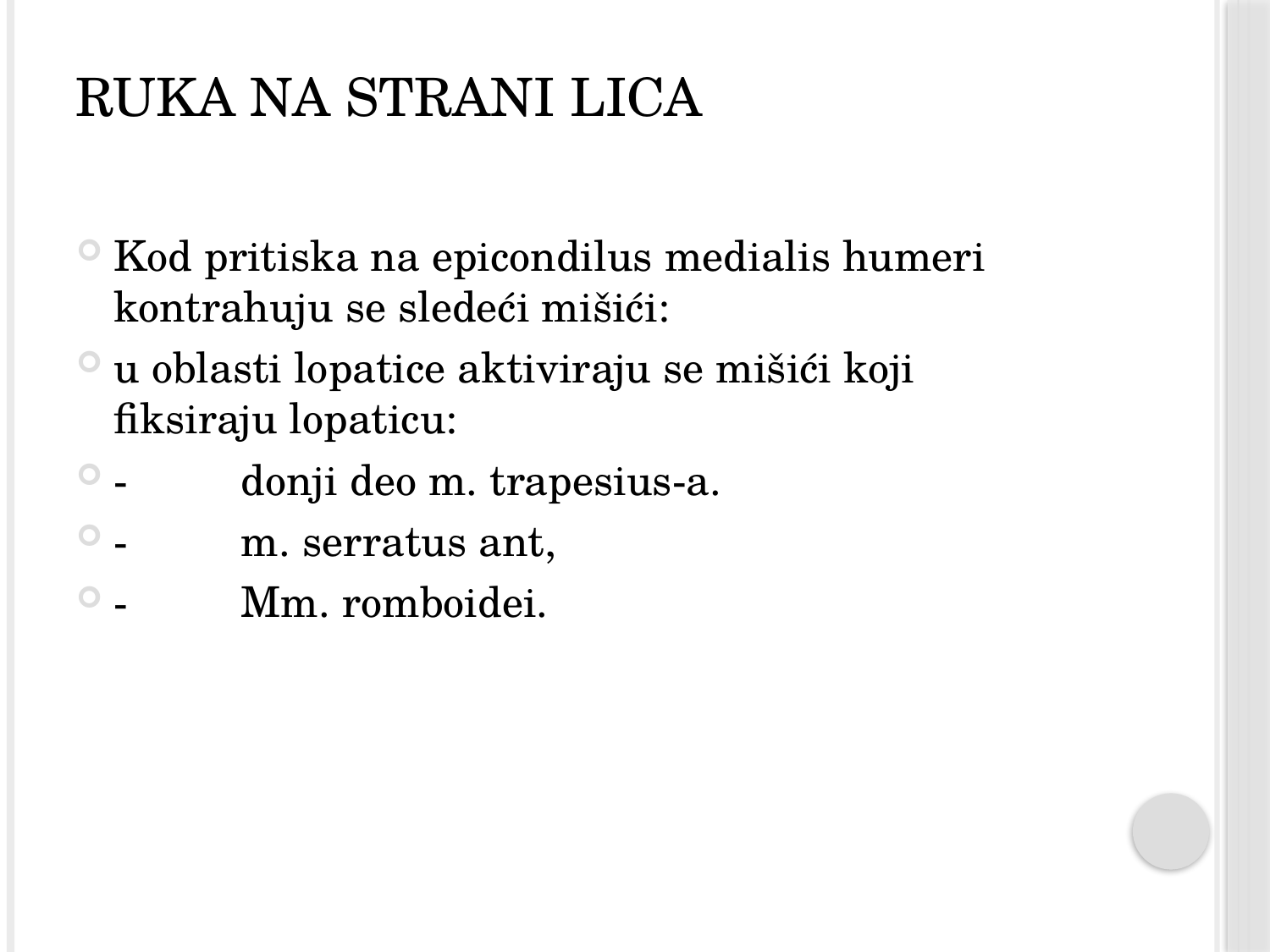

# Ruka na strani lica
Kod pritiska na epicondilus medialis humeri kontrahuju se sledeći mišići:
u oblasti lopatice aktiviraju se mišići koji fiksiraju lopaticu:
-	donji deo m. trapesius-a.
-	m. serratus ant,
-	Mm. romboidei.